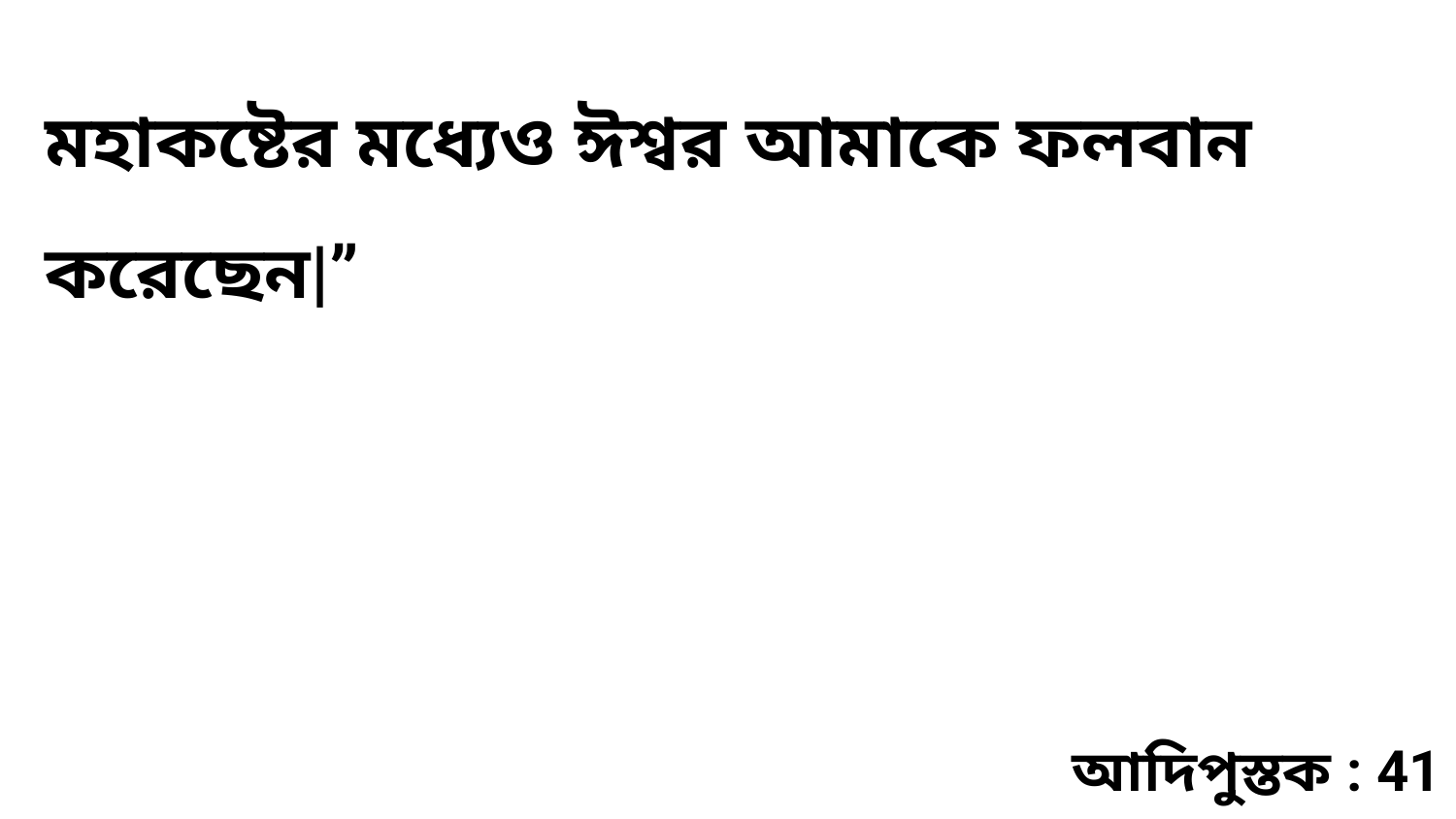

মহাকষ্টের মধ্যেও ঈশ্বর আমাকে ফলবান করেছেন|”
আদিপুস্তক : 41